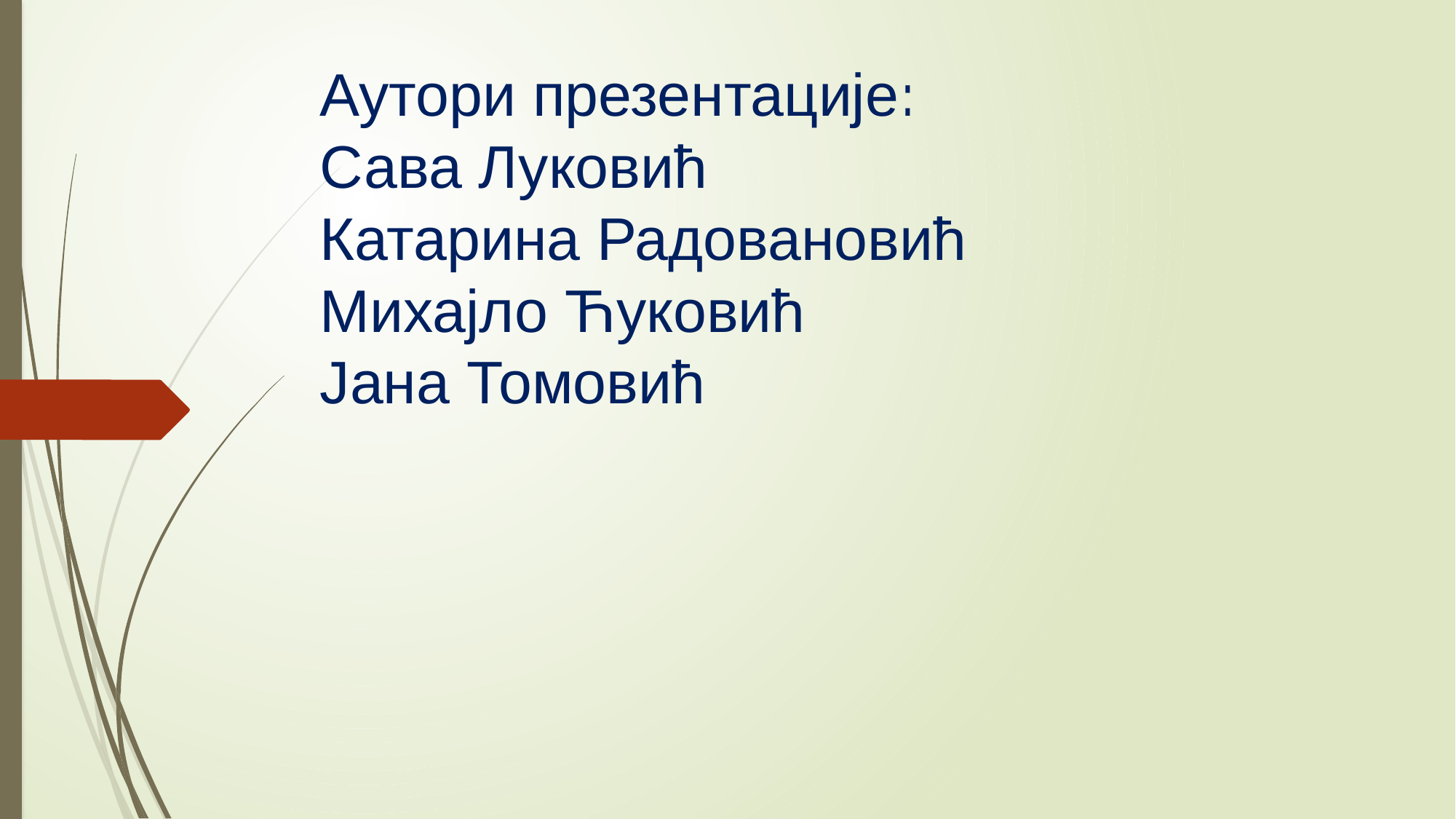

# Аутори презентације: Сава Луковић Катарина Радовановић Михајло Ћуковић Јана Томовић